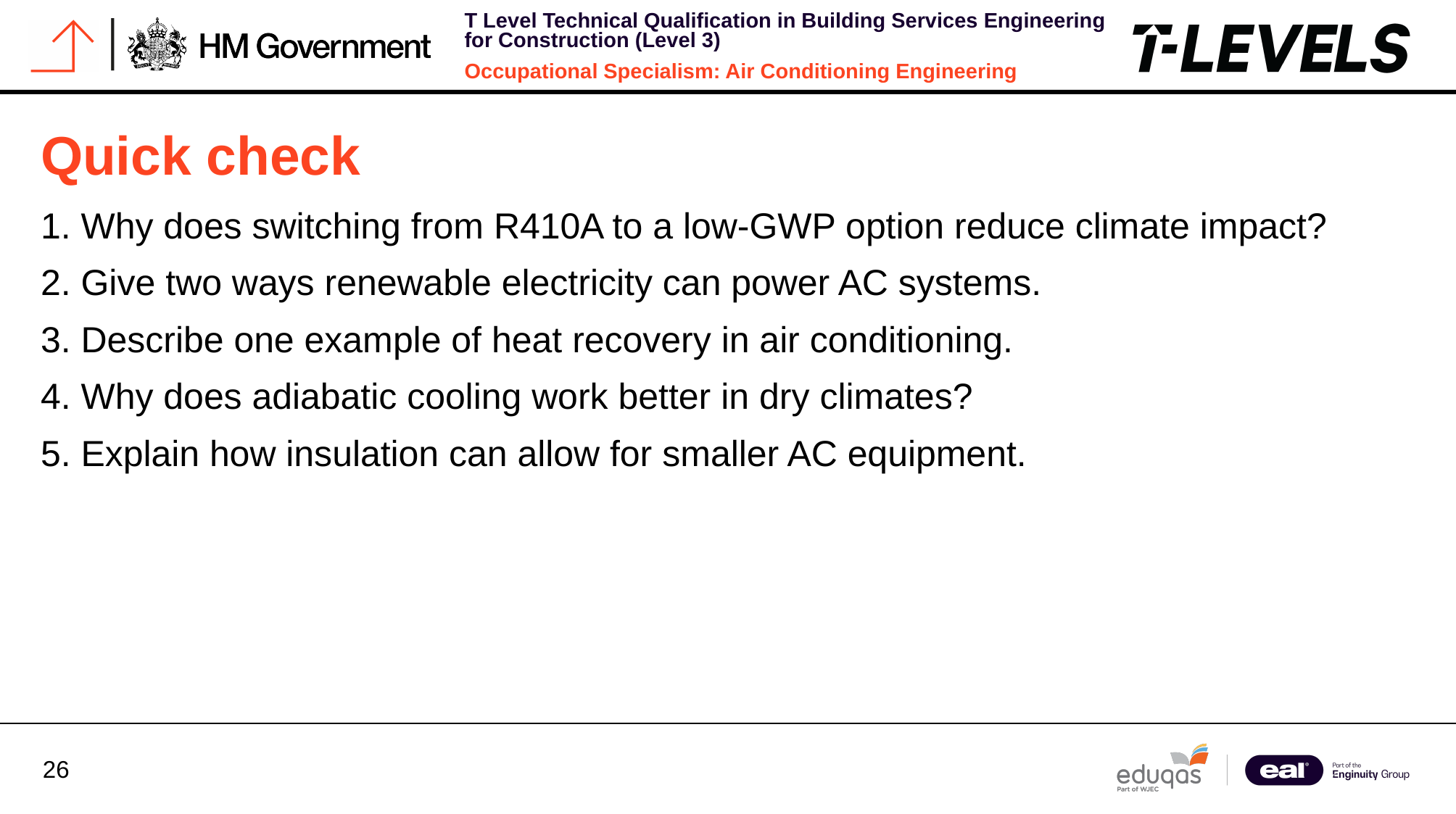

Quick check
1. Why does switching from R410A to a low‑GWP option reduce climate impact?
2. Give two ways renewable electricity can power AC systems.
3. Describe one example of heat recovery in air conditioning.
4. Why does adiabatic cooling work better in dry climates?
5. Explain how insulation can allow for smaller AC equipment.